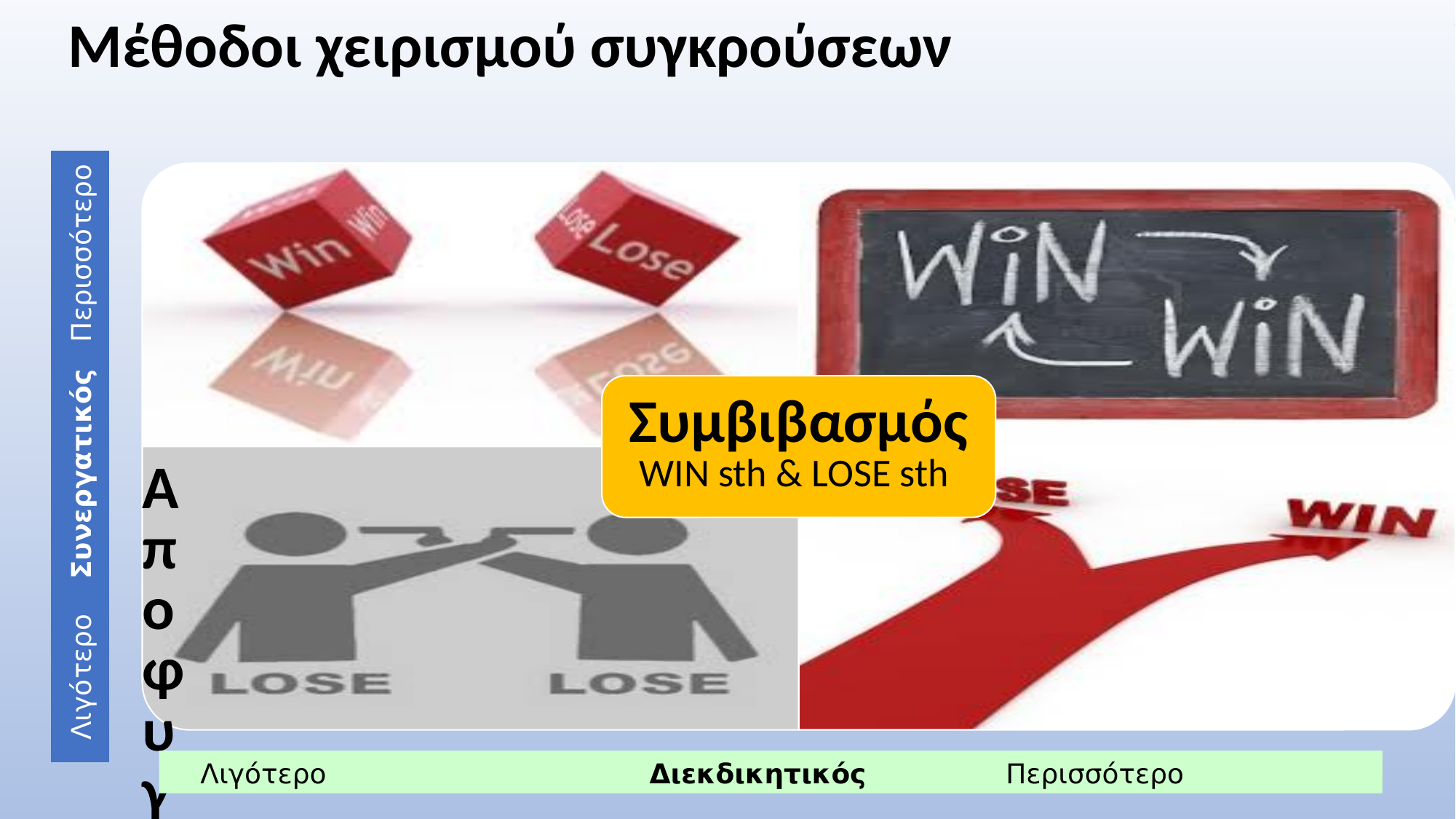

Μέθοδοι χειρισμού συγκρούσεων
Συμβιβασμός
WIN sth & LOSE sth
Λιγότερο    Συνεργατικός   Περισσότερο
  Λιγότερο                                     Διεκδικητικός                Περισσότερο